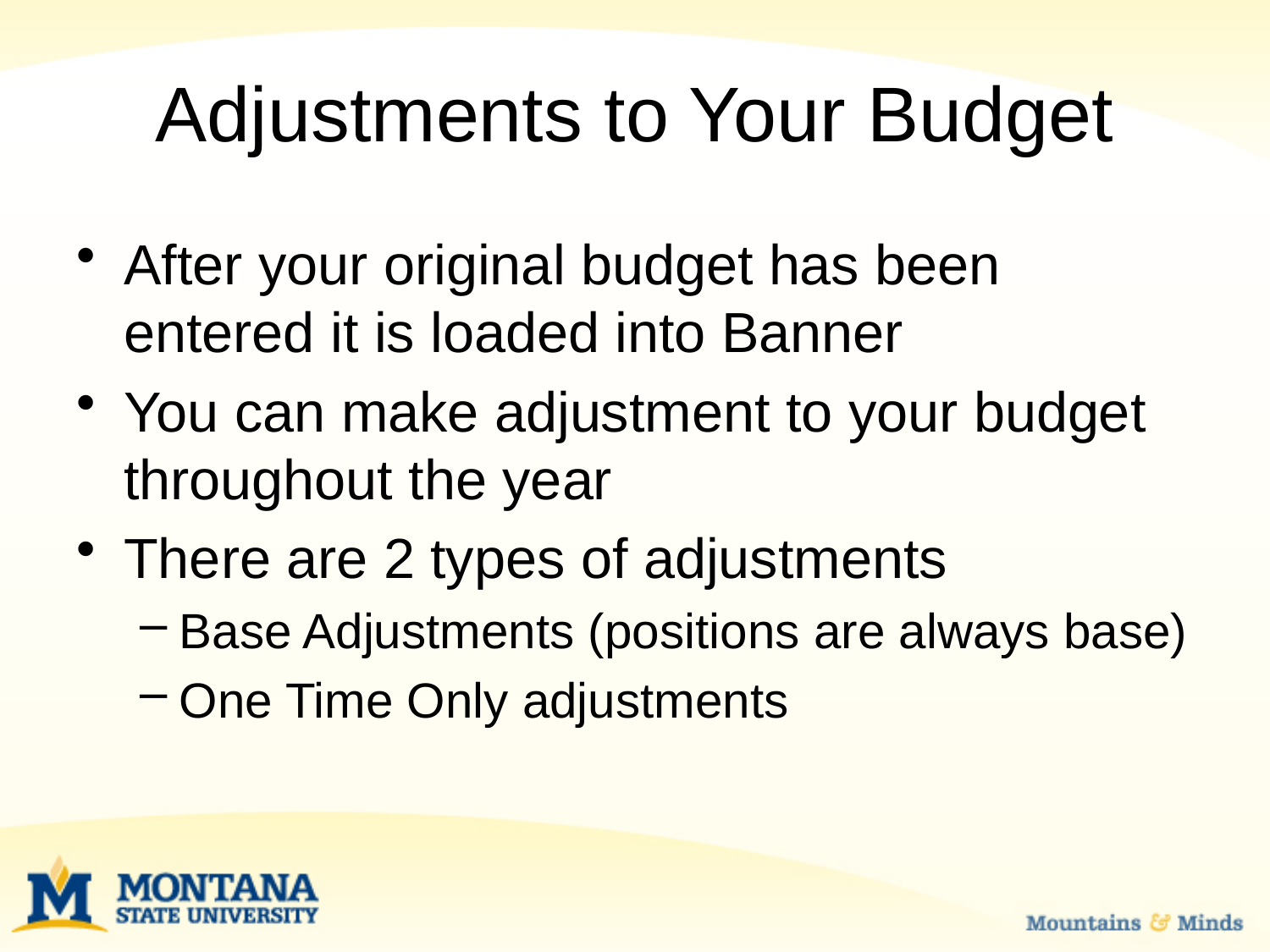

# Adjustments to Your Budget
After your original budget has been entered it is loaded into Banner
You can make adjustment to your budget throughout the year
There are 2 types of adjustments
Base Adjustments (positions are always base)
One Time Only adjustments